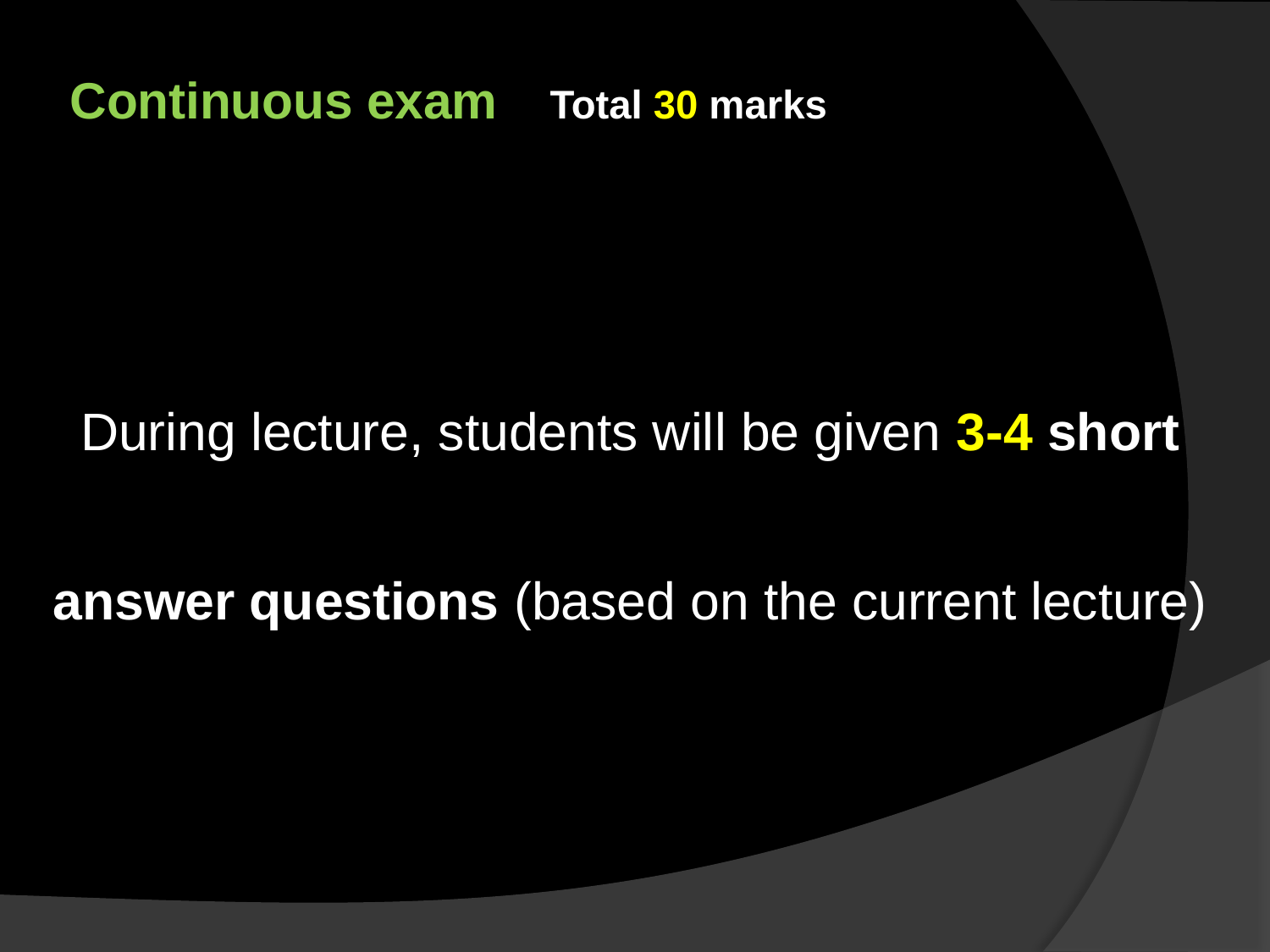

# Continuous exam	Total 30 marks

During lecture, students will be given 3-4 short
answer questions (based on the current lecture)